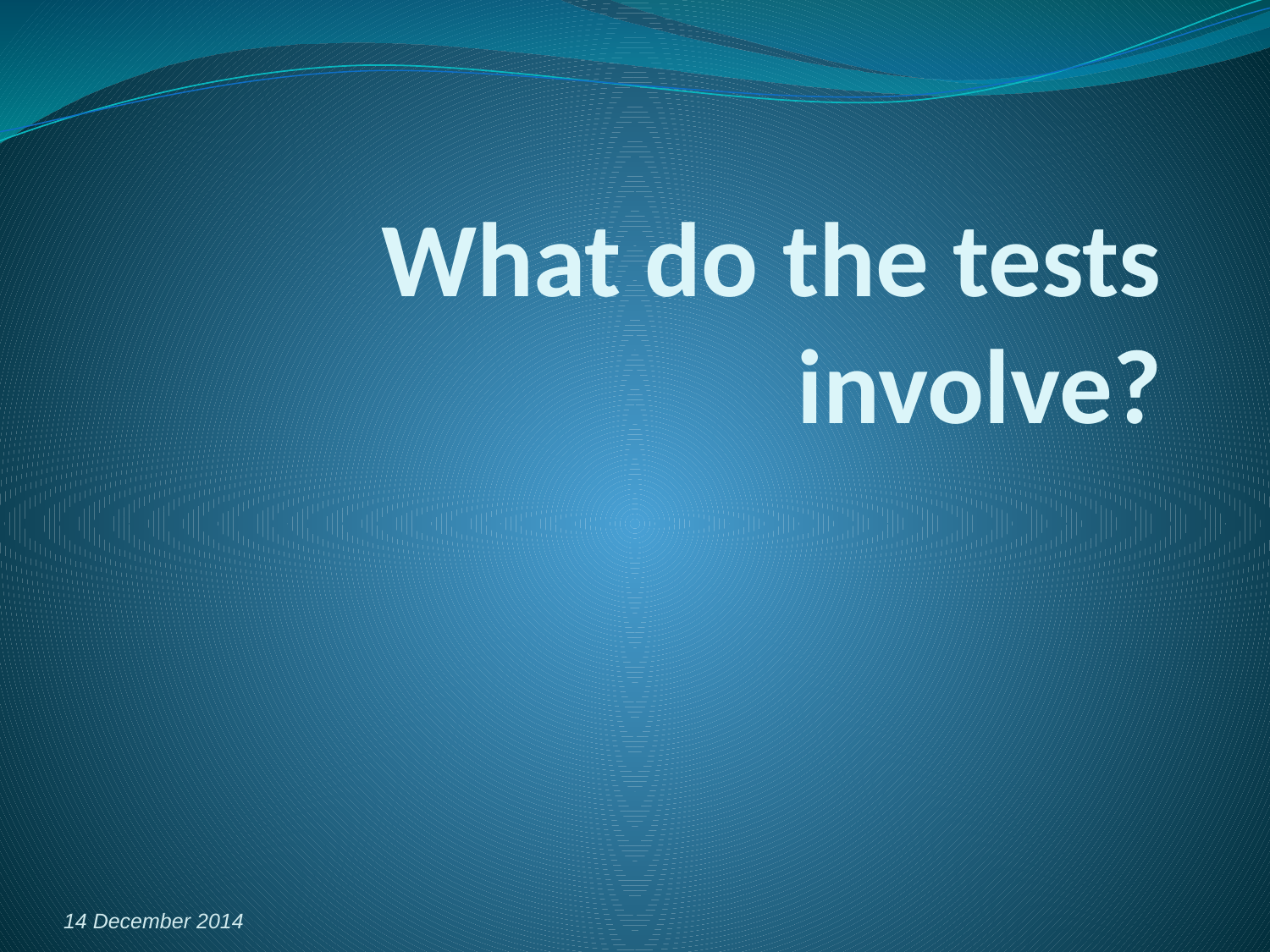

# What do the tests involve?

14 December 2014